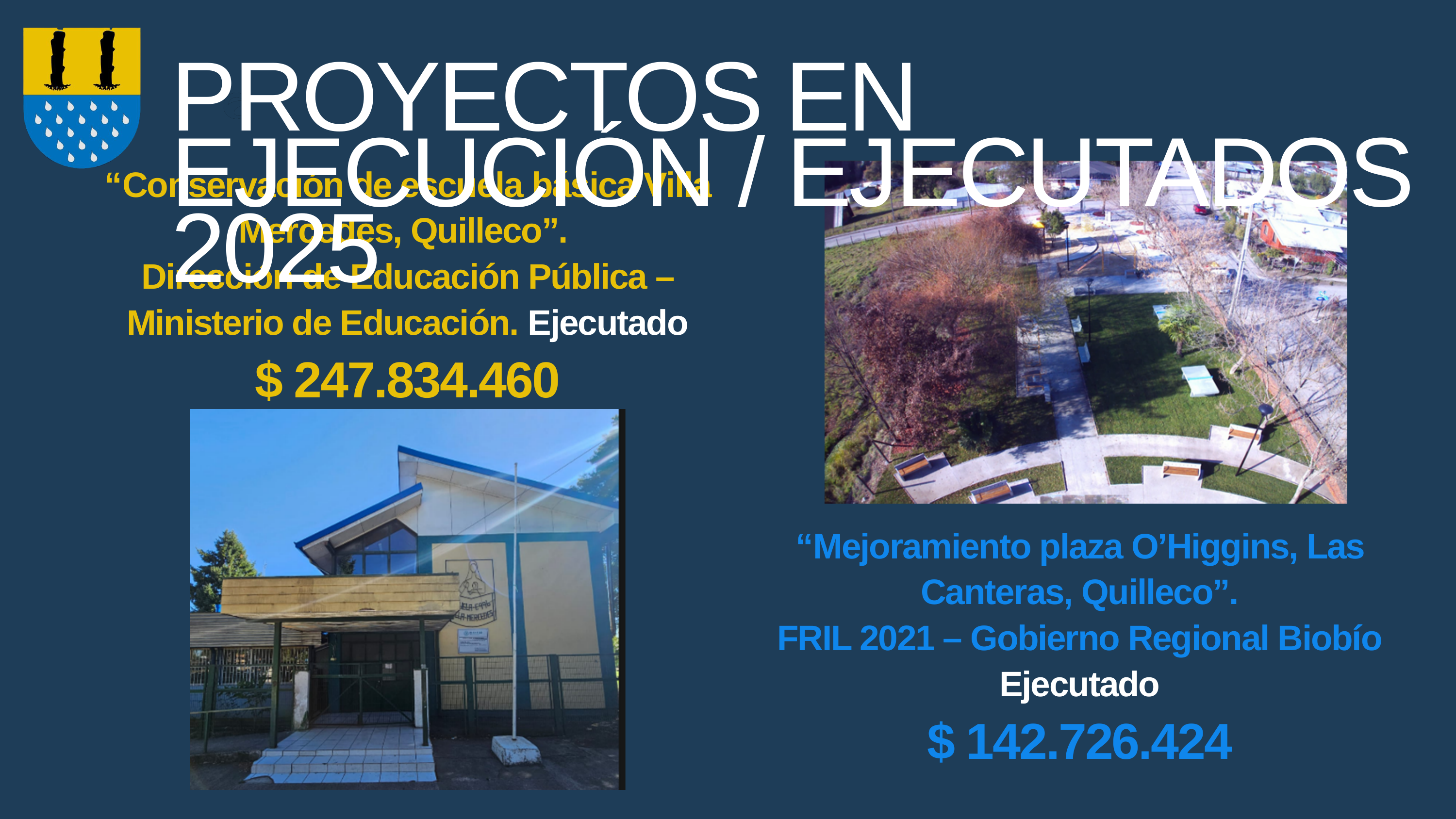

PROYECTOS EN EJECUCIÓN / EJECUTADOS 2025

“Conservación de escuela básica Villa Mercedes, Quilleco”.
Dirección de Educación Pública – Ministerio de Educación. Ejecutado
$ 247.834.460

“Mejoramiento plaza O’Higgins, Las Canteras, Quilleco”.
FRIL 2021 – Gobierno Regional Biobío
Ejecutado
$ 142.726.424